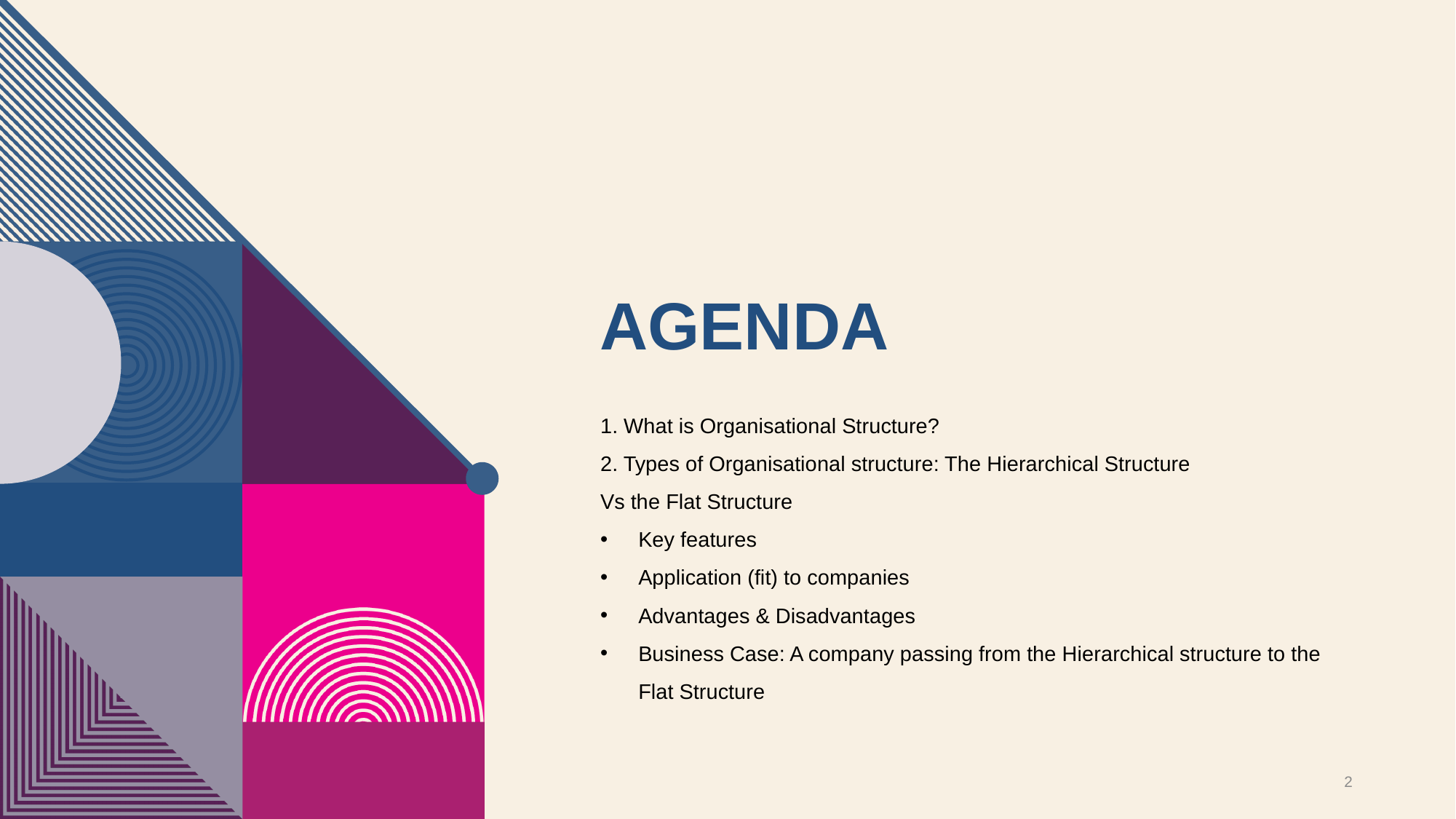

# Agenda
1. What is Organisational Structure?
2. Types of Organisational structure: The Hierarchical Structure
Vs the Flat Structure
Key features
Application (fit) to companies
Advantages & Disadvantages
Business Case: A company passing from the Hierarchical structure to the Flat Structure
2